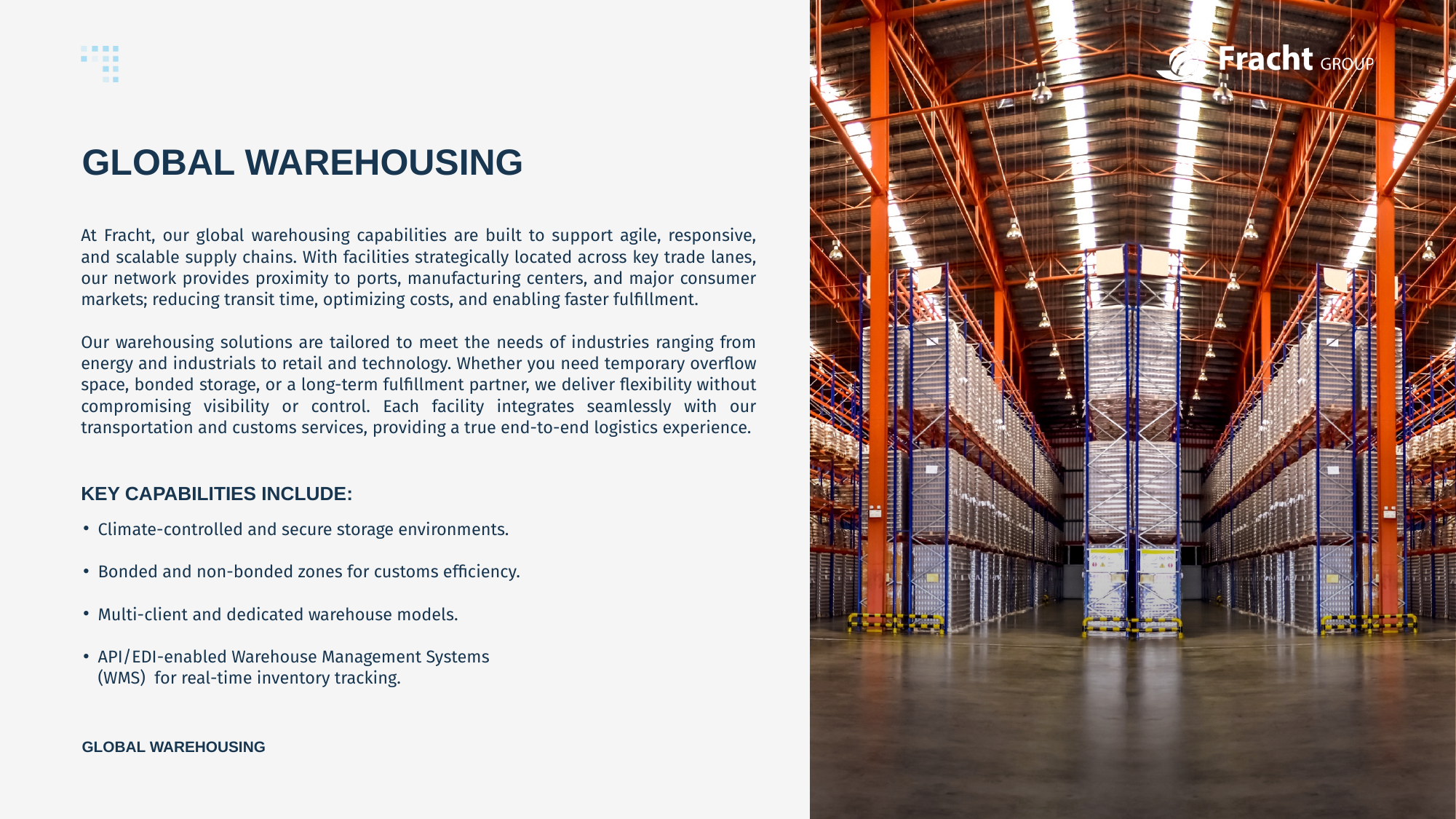

GLOBAL WAREHOUSING
At Fracht, our global warehousing capabilities are built to support agile, responsive, and scalable supply chains. With facilities strategically located across key trade lanes, our network provides proximity to ports, manufacturing centers, and major consumer markets; reducing transit time, optimizing costs, and enabling faster fulfillment.

Our warehousing solutions are tailored to meet the needs of industries ranging from energy and industrials to retail and technology. Whether you need temporary overflow space, bonded storage, or a long-term fulfillment partner, we deliver flexibility without compromising visibility or control. Each facility integrates seamlessly with our transportation and customs services, providing a true end-to-end logistics experience.
KEY CAPABILITIES INCLUDE:
Climate-controlled and secure storage environments.

Bonded and non-bonded zones for customs efficiency.

Multi-client and dedicated warehouse models.

API/EDI-enabled Warehouse Management Systems (WMS)  for real-time inventory tracking.
GLOBAL WAREHOUSING